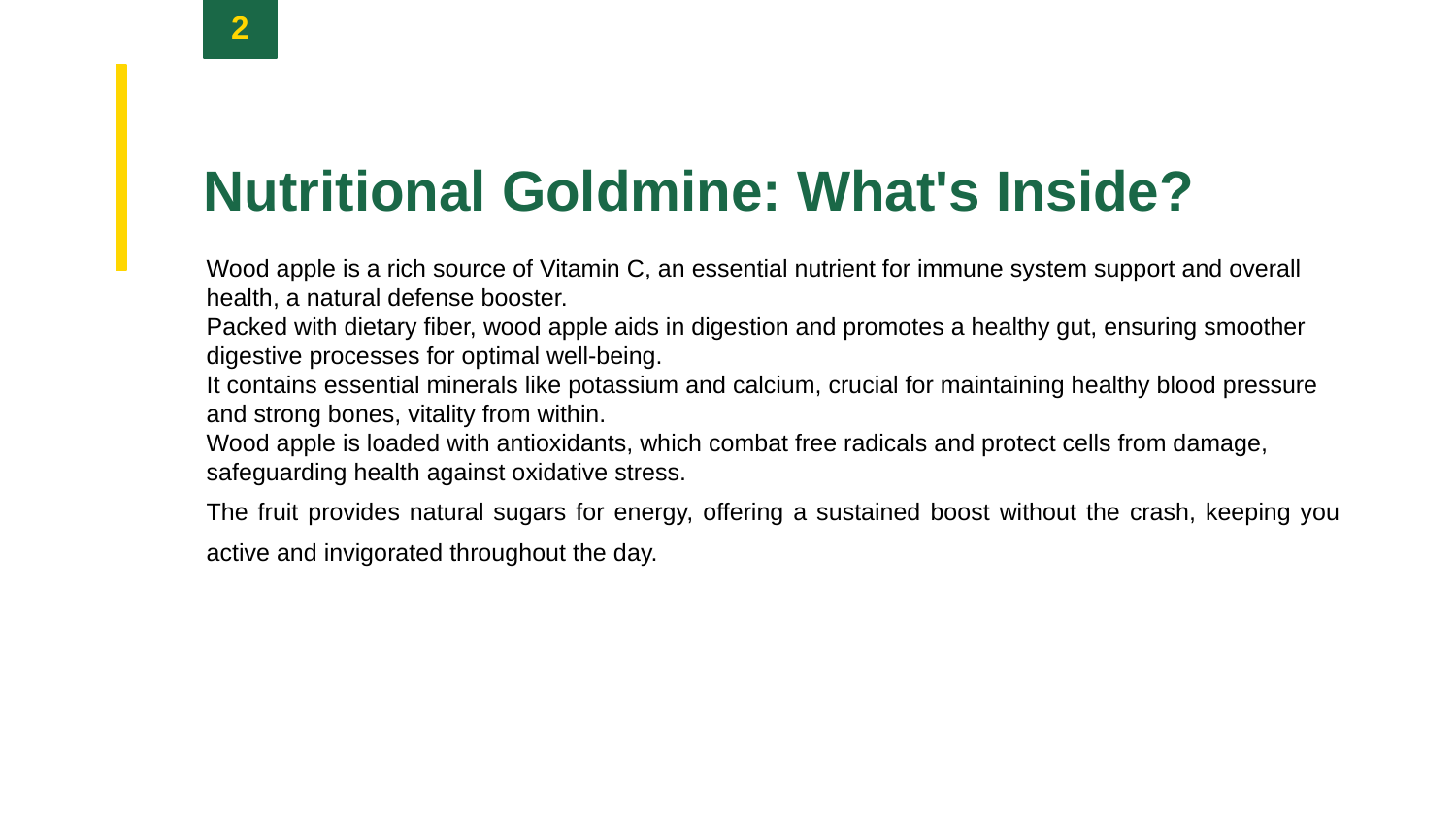

2

Nutritional Goldmine: What's Inside?
Wood apple is a rich source of Vitamin C, an essential nutrient for immune system support and overall health, a natural defense booster.
Packed with dietary fiber, wood apple aids in digestion and promotes a healthy gut, ensuring smoother digestive processes for optimal well-being.
It contains essential minerals like potassium and calcium, crucial for maintaining healthy blood pressure and strong bones, vitality from within.
Wood apple is loaded with antioxidants, which combat free radicals and protect cells from damage, safeguarding health against oxidative stress.
The fruit provides natural sugars for energy, offering a sustained boost without the crash, keeping you active and invigorated throughout the day.